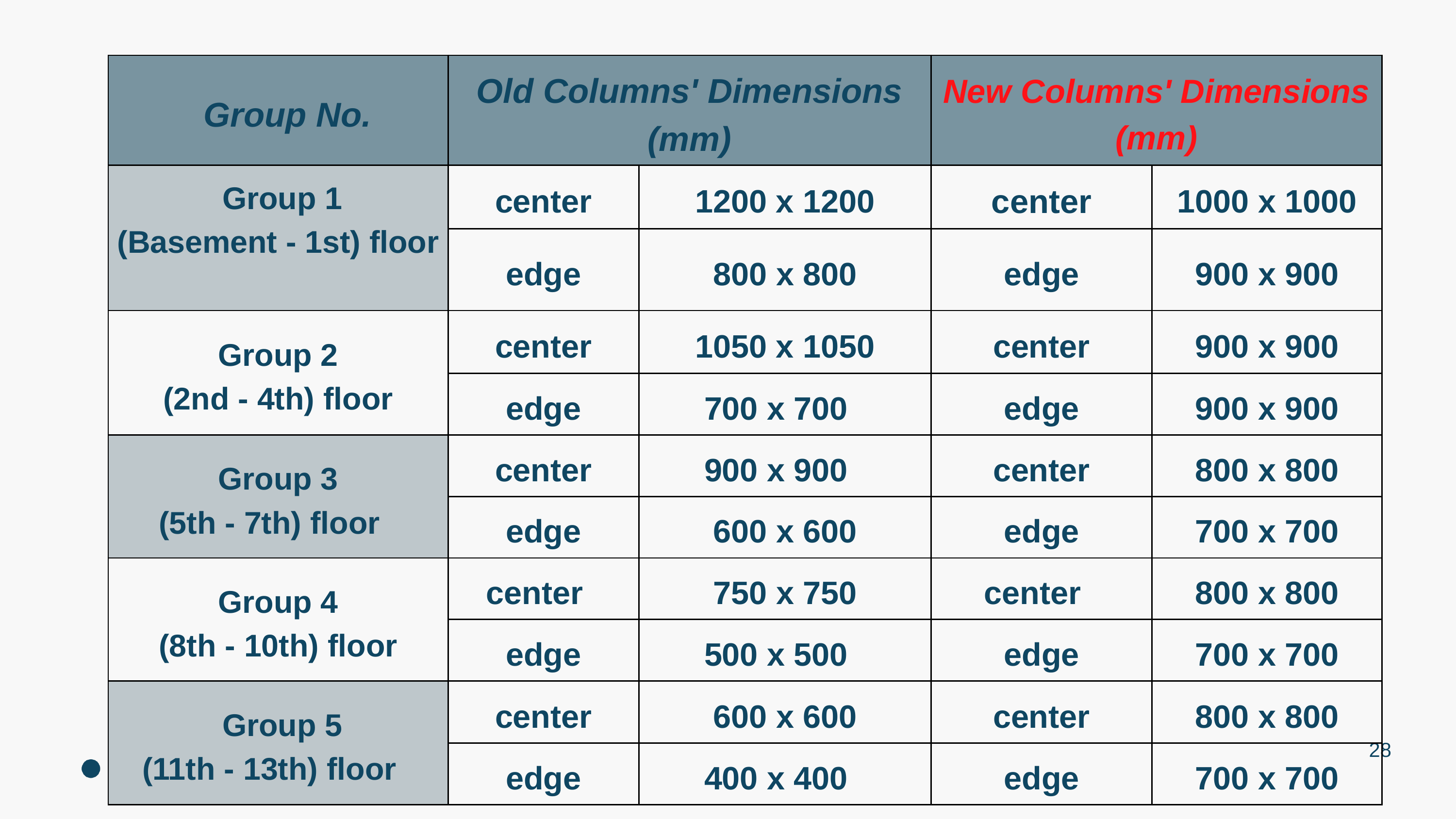

| Group No. | Old Columns' Dimensions (mm) | Old Columns' Dimensions (mm) | New Columns' Dimensions (mm) | New Columns' Dimensions (mm) |
| --- | --- | --- | --- | --- |
| Group 1 (Basement - 1st) floor | center | 1200 x 1200 | center | 1000 x 1000 |
| Group 1 (Basement - 1st) floor | edge | 800 x 800 | edge | 900 x 900 |
| Group 2 (2nd - 4th) floor | center | 1050 x 1050 | center | 900 x 900 |
| Group 2 (2nd - 4th) floor | edge | 700 x 700 | edge | 900 x 900 |
| Group 3 (5th - 7th) floor | center | 900 x 900 | center | 800 x 800 |
| Group 3 (5th - 7th) floor | edge | 600 x 600 | edge | 700 x 700 |
| Group 4 (8th - 10th) floor | center | 750 x 750 | center | 800 x 800 |
| Group 4 (8th - 10th) floor | edge | 500 x 500 | edge | 700 x 700 |
| Group 5 (11th - 13th) floor | center | 600 x 600 | center | 800 x 800 |
| Group 5 (11th - 13th) floor | edge | 400 x 400 | edge | 700 x 700 |

28